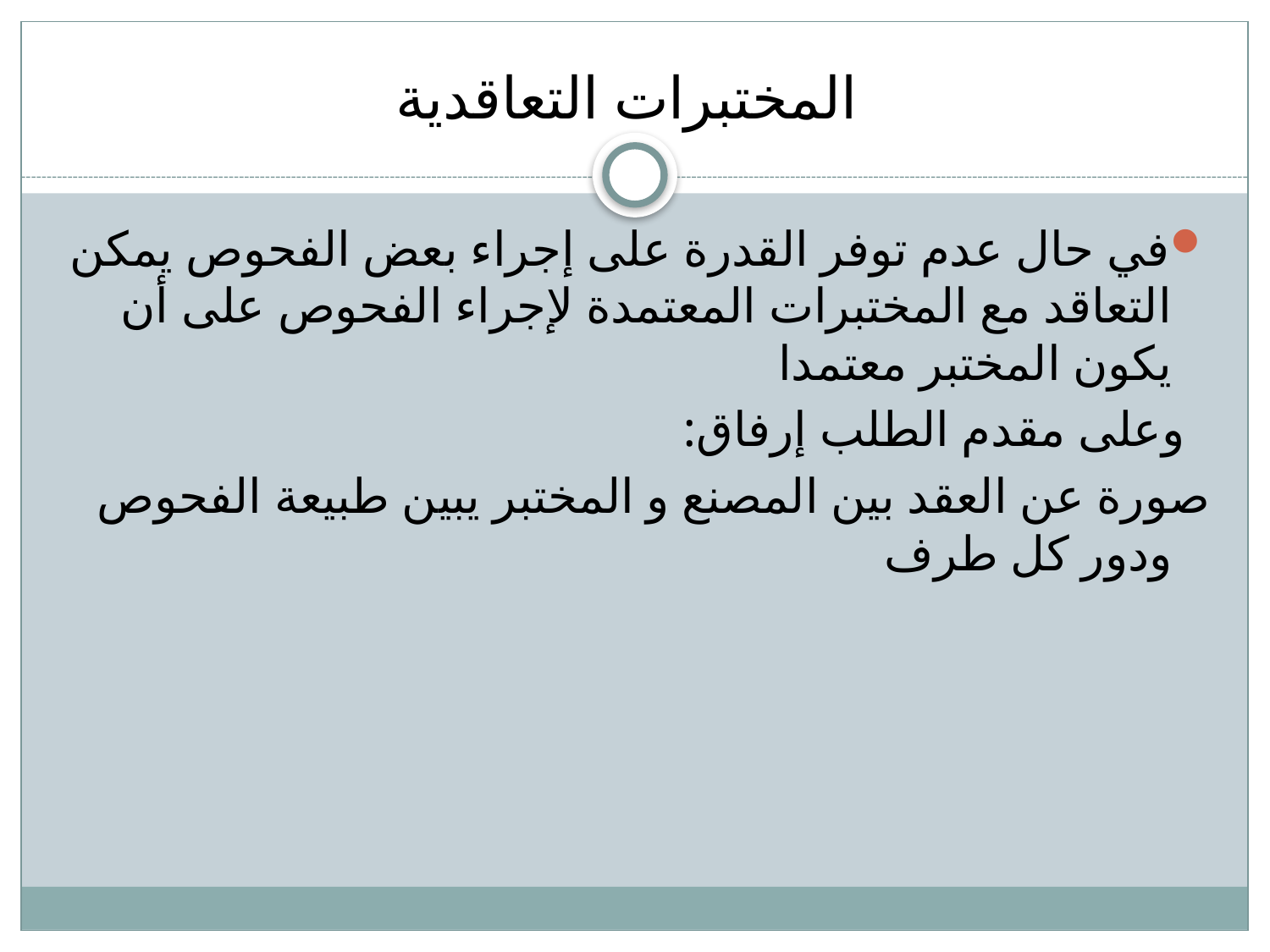

# المختبرات التعاقدية
في حال عدم توفر القدرة على إجراء بعض الفحوص يمكن التعاقد مع المختبرات المعتمدة لإجراء الفحوص على أن يكون المختبر معتمدا
  وعلى مقدم الطلب إرفاق:
صورة عن العقد بين المصنع و المختبر يبين طبيعة الفحوص ودور كل طرف